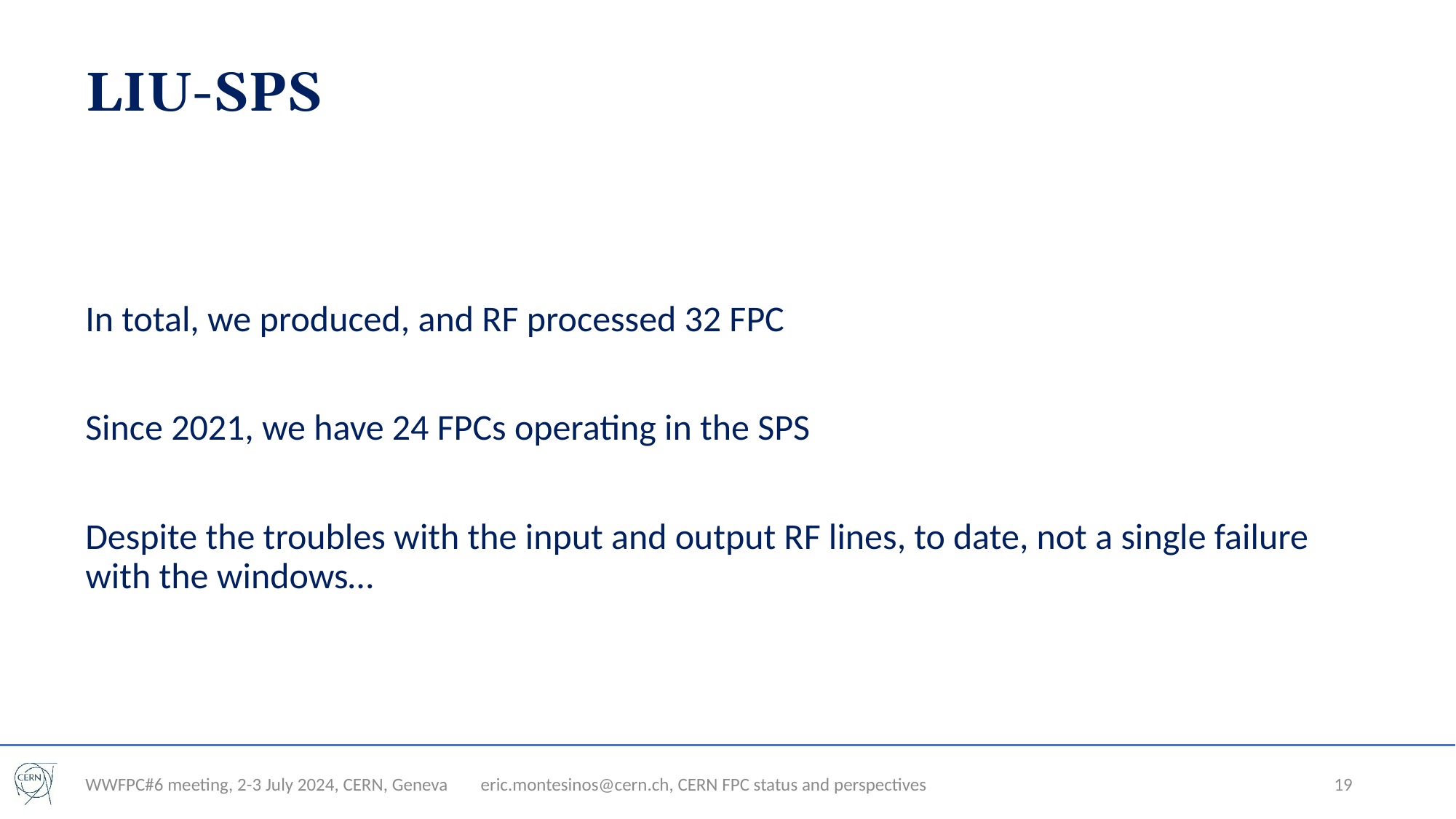

# LIU-SPS
In total, we produced, and RF processed 32 FPC

Since 2021, we have 24 FPCs operating in the SPS

Despite the troubles with the input and output RF lines, to date, not a single failure with the windows…
WWFPC#6 meeting, 2-3 July 2024, CERN, Geneva
eric.montesinos@cern.ch, CERN FPC status and perspectives
19